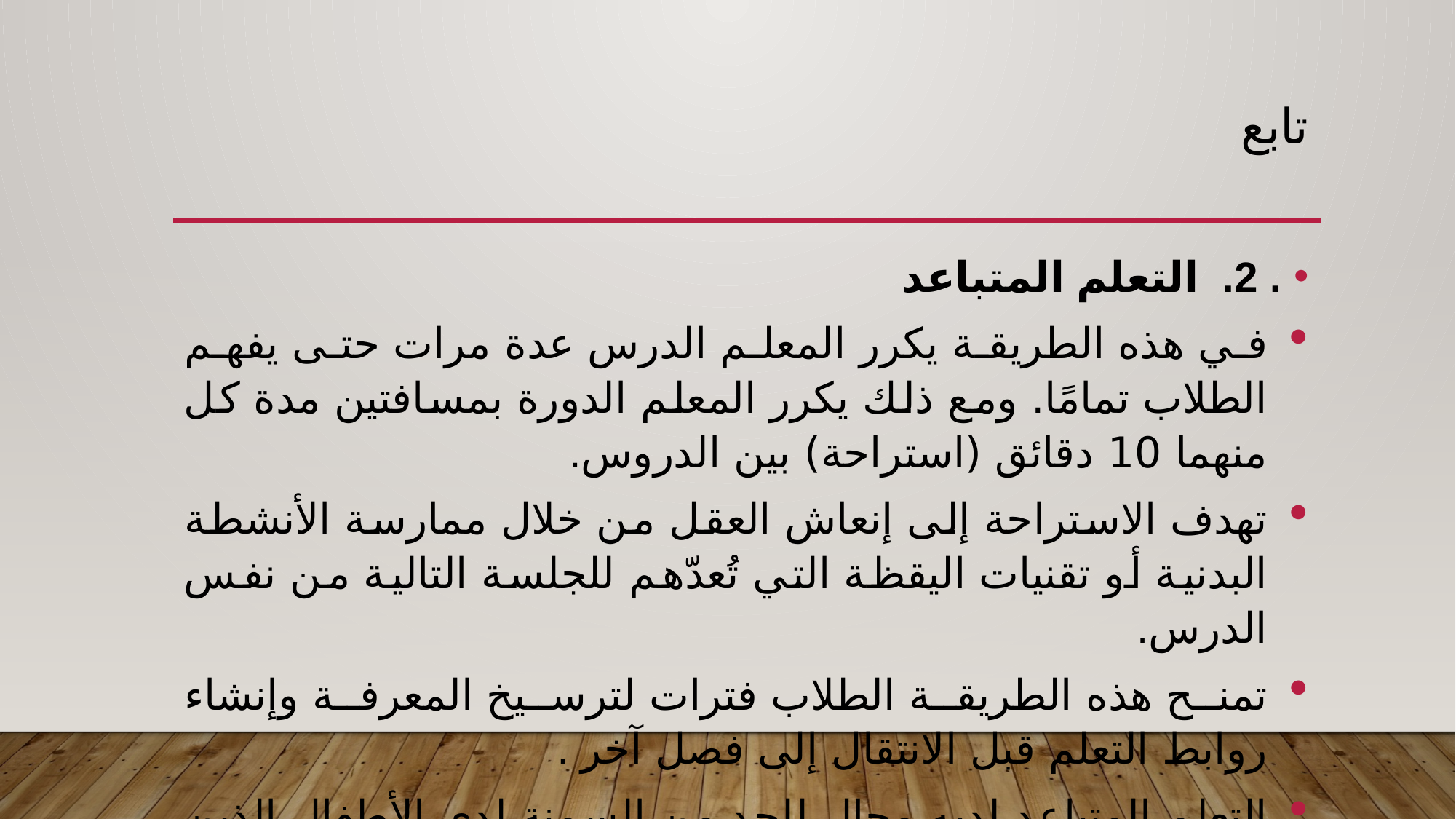

# تابع
. 2.  التعلم المتباعد
في هذه الطريقة يكرر المعلم الدرس عدة مرات حتى يفهم الطلاب تمامًا. ومع ذلك يكرر المعلم الدورة بمسافتين مدة كل منهما 10 دقائق (استراحة) بين الدروس.
تهدف الاستراحة إلى إنعاش العقل من خلال ممارسة الأنشطة البدنية أو تقنيات اليقظة التي تُعدّهم للجلسة التالية من نفس الدرس.
تمنح هذه الطريقة الطلاب فترات لترسيخ المعرفة وإنشاء روابط التعلم قبل الانتقال إلى فصل آخر .
التعلم المتباعد لديه مجال للحد من السمنة لدى الأطفال الذين يذهبون إلى المدرسة ،كما يحسن الصحة العقلية والجسدية للطالب.